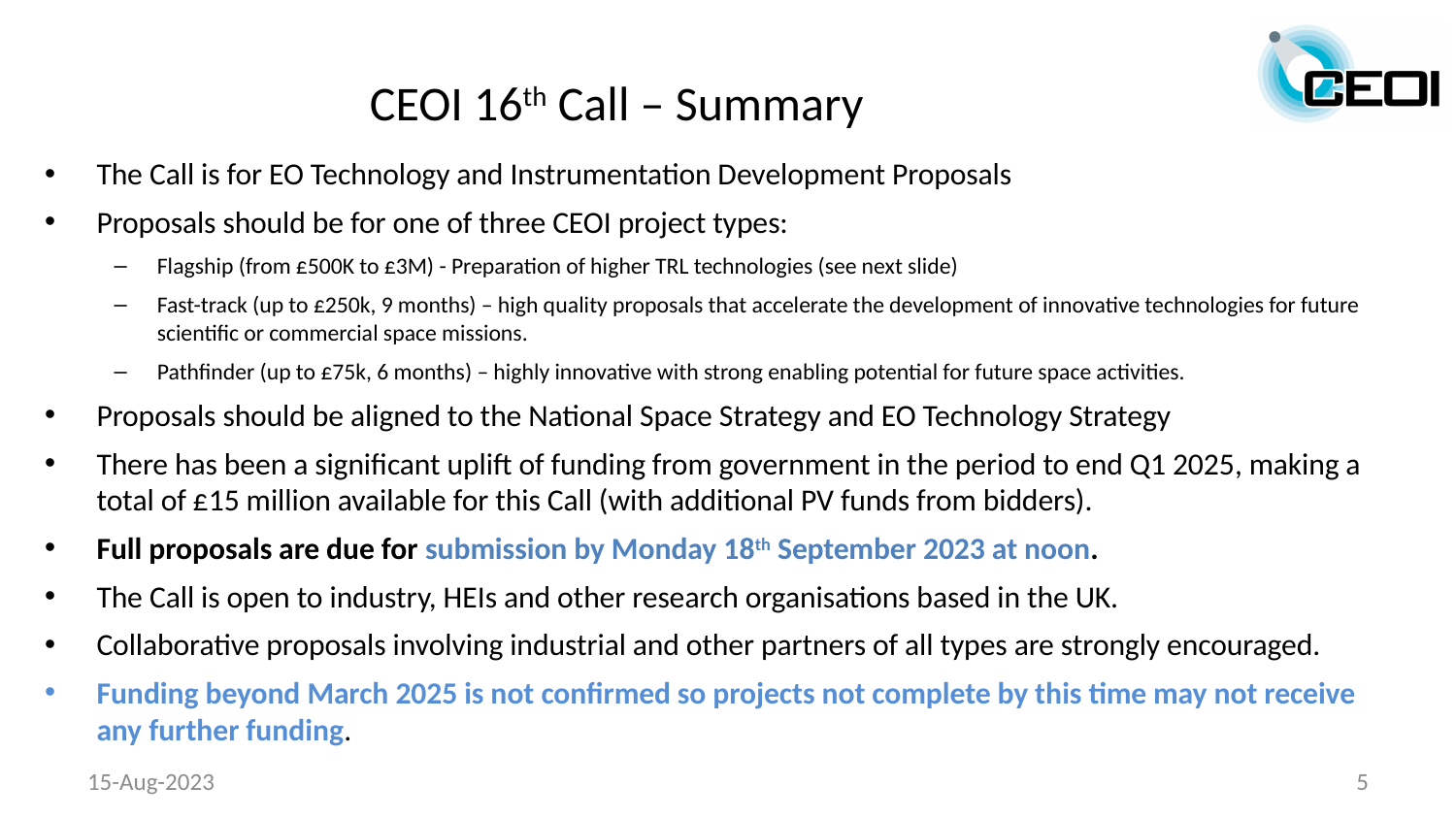

# CEOI 16th Call – Summary
The Call is for EO Technology and Instrumentation Development Proposals
Proposals should be for one of three CEOI project types:
Flagship (from £500K to £3M) - Preparation of higher TRL technologies (see next slide)
Fast-track (up to £250k, 9 months) – high quality proposals that accelerate the development of innovative technologies for future scientific or commercial space missions.
Pathfinder (up to £75k, 6 months) – highly innovative with strong enabling potential for future space activities.
Proposals should be aligned to the National Space Strategy and EO Technology Strategy
There has been a significant uplift of funding from government in the period to end Q1 2025, making a total of £15 million available for this Call (with additional PV funds from bidders).
Full proposals are due for submission by Monday 18th September 2023 at noon.
The Call is open to industry, HEIs and other research organisations based in the UK.
Collaborative proposals involving industrial and other partners of all types are strongly encouraged.
Funding beyond March 2025 is not confirmed so projects not complete by this time may not receive any further funding.
15-Aug-2023
5